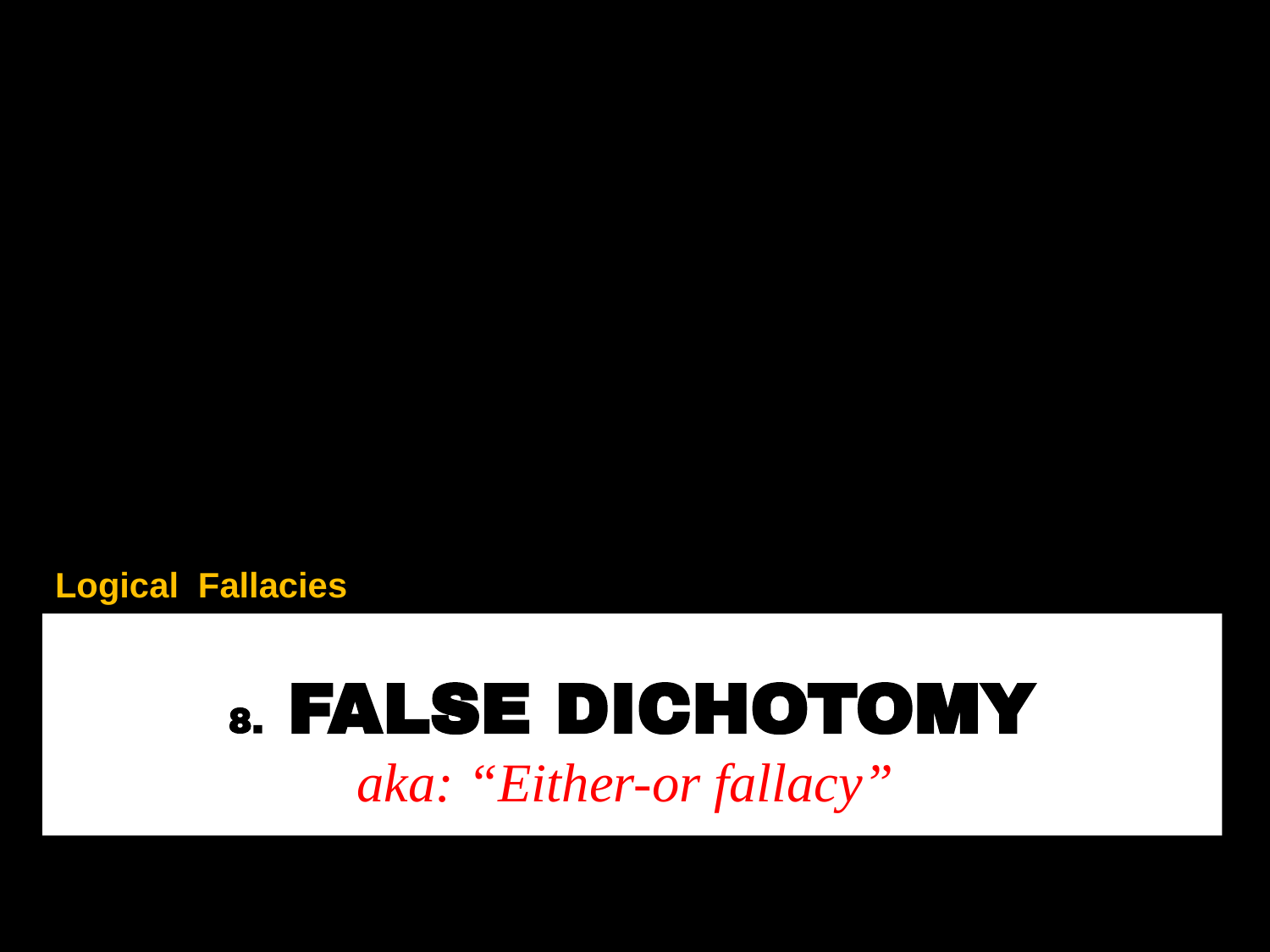

Logical  Fallacies
# 8.  False Dichotomy aka: “Either-or fallacy”